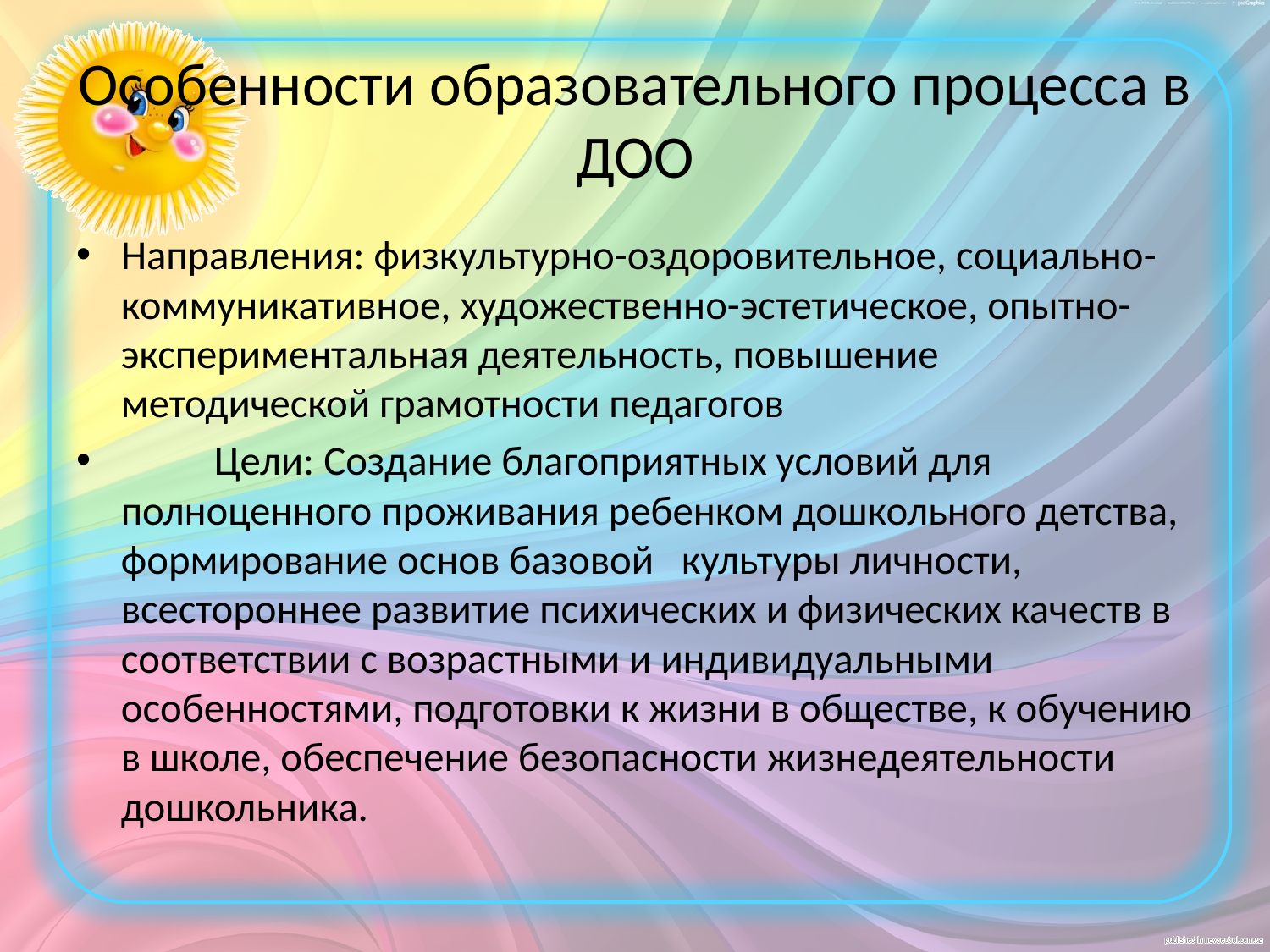

# Особенности образовательного процесса в ДОО
Направления: физкультурно-оздоровительное, социально-коммуникативное, художественно-эстетическое, опытно-экспериментальная деятельность, повышение методической грамотности педагогов
          Цели: Создание благоприятных условий для полноценного проживания ребенком дошкольного детства, формирование основ базовой   культуры личности, всестороннее развитие психических и физических качеств в соответствии с возрастными и индивидуальными особенностями, подготовки к жизни в обществе, к обучению в школе, обеспечение безопасности жизнедеятельности дошкольника.